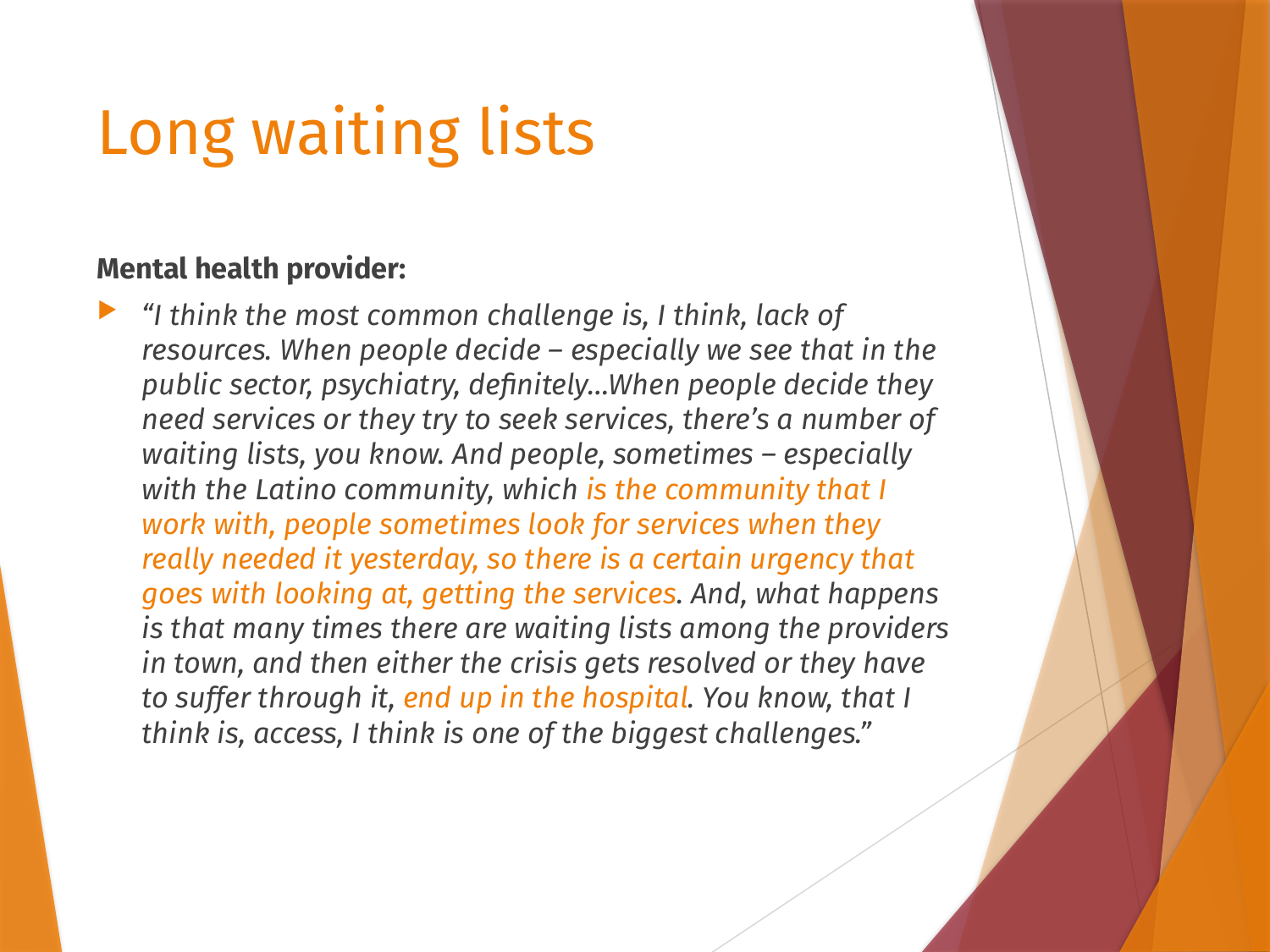

# Long waiting lists
Mental health provider:
“I think the most common challenge is, I think, lack of resources. When people decide – especially we see that in the public sector, psychiatry, definitely…When people decide they need services or they try to seek services, there’s a number of waiting lists, you know. And people, sometimes – especially with the Latino community, which is the community that I work with, people sometimes look for services when they really needed it yesterday, so there is a certain urgency that goes with looking at, getting the services. And, what happens is that many times there are waiting lists among the providers in town, and then either the crisis gets resolved or they have to suffer through it, end up in the hospital. You know, that I think is, access, I think is one of the biggest challenges.”